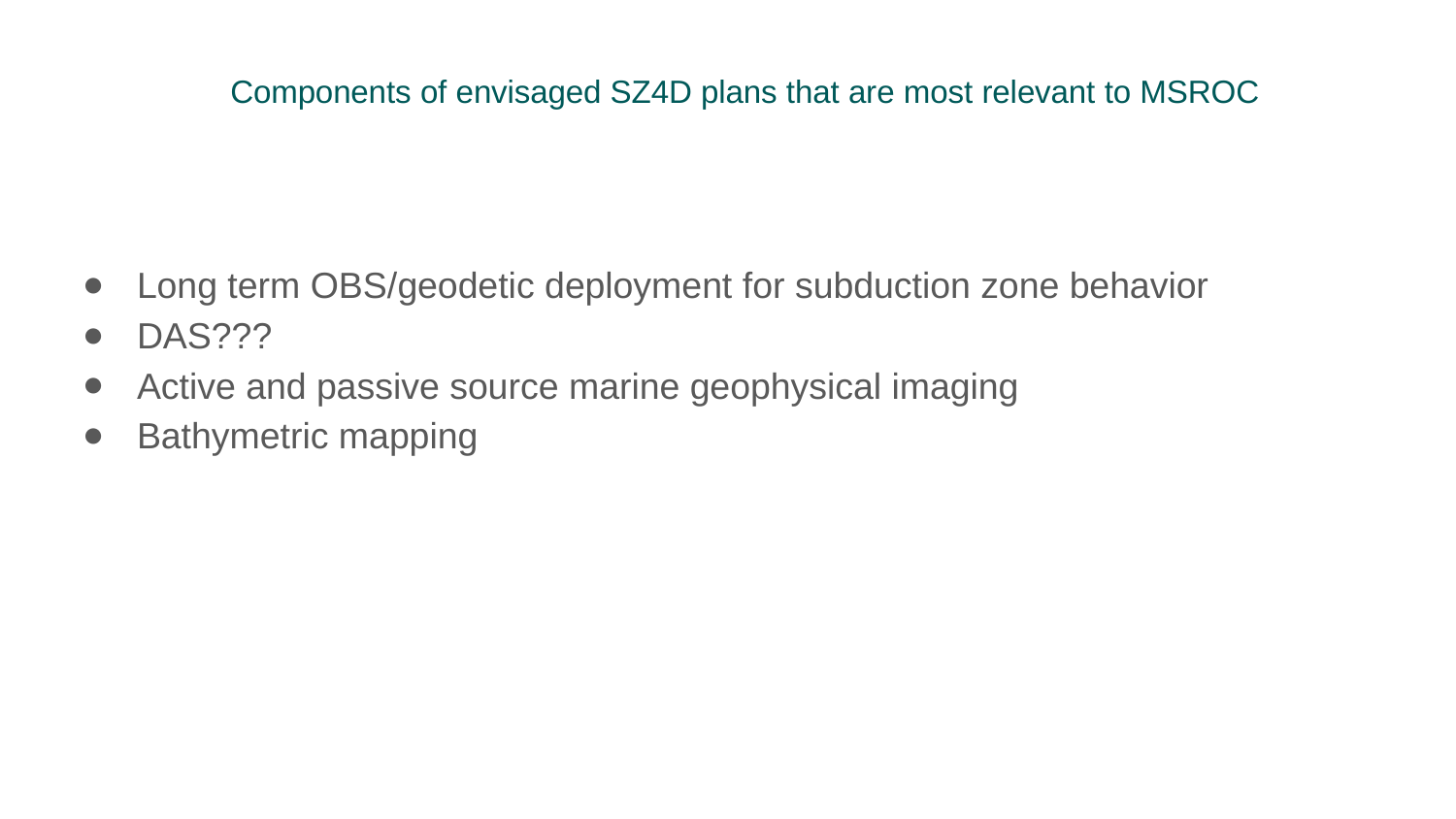

# Components of envisaged SZ4D plans that are most relevant to MSROC
Long term OBS/geodetic deployment for subduction zone behavior
DAS???
Active and passive source marine geophysical imaging
Bathymetric mapping